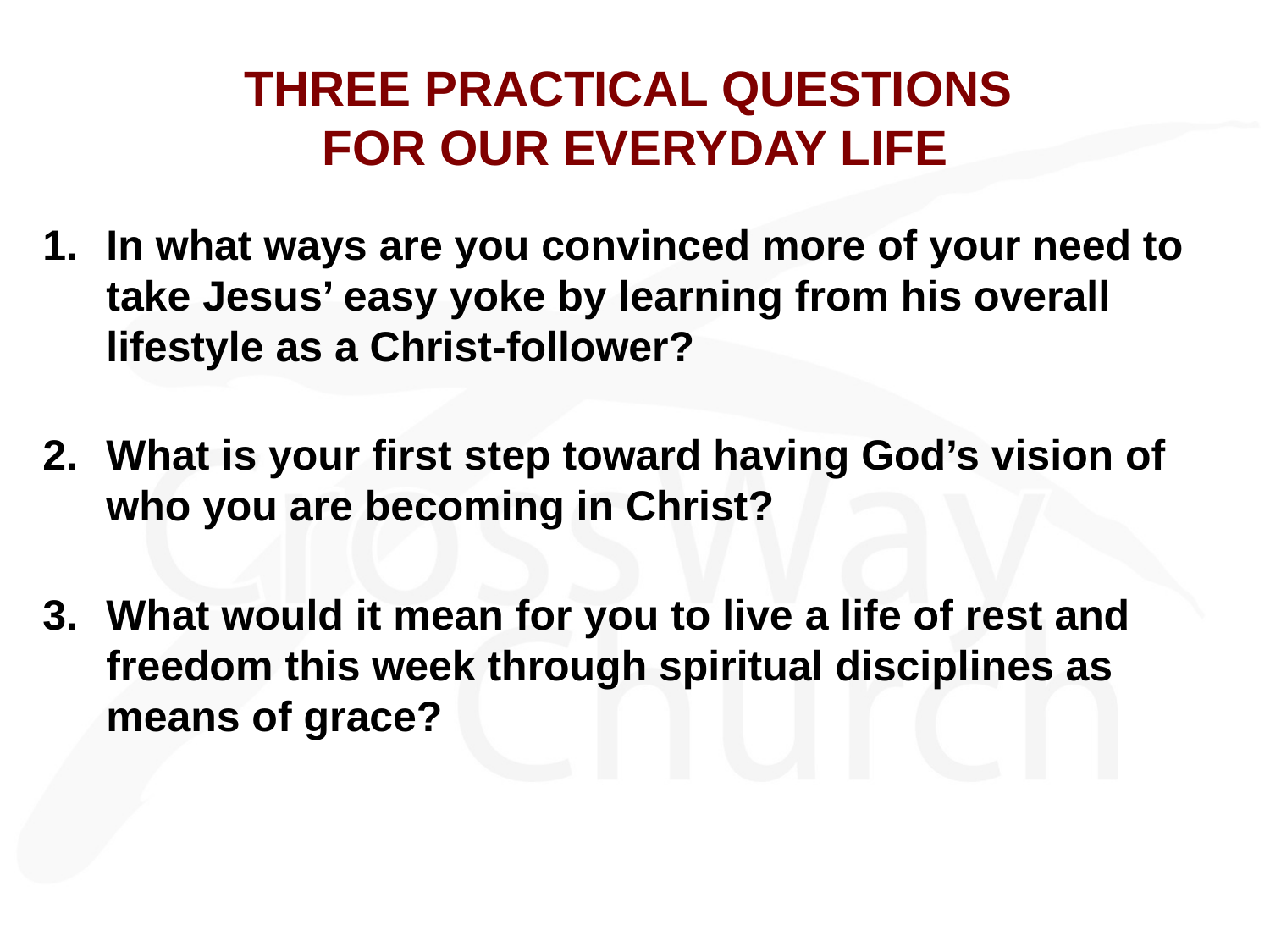

# THREE PRACTICAL QUESTIONS FOR OUR EVERYDAY LIFE
In what ways are you convinced more of your need to take Jesus’ easy yoke by learning from his overall lifestyle as a Christ-follower?

What is your first step toward having God’s vision of who you are becoming in Christ?

What would it mean for you to live a life of rest and freedom this week through spiritual disciplines as means of grace?